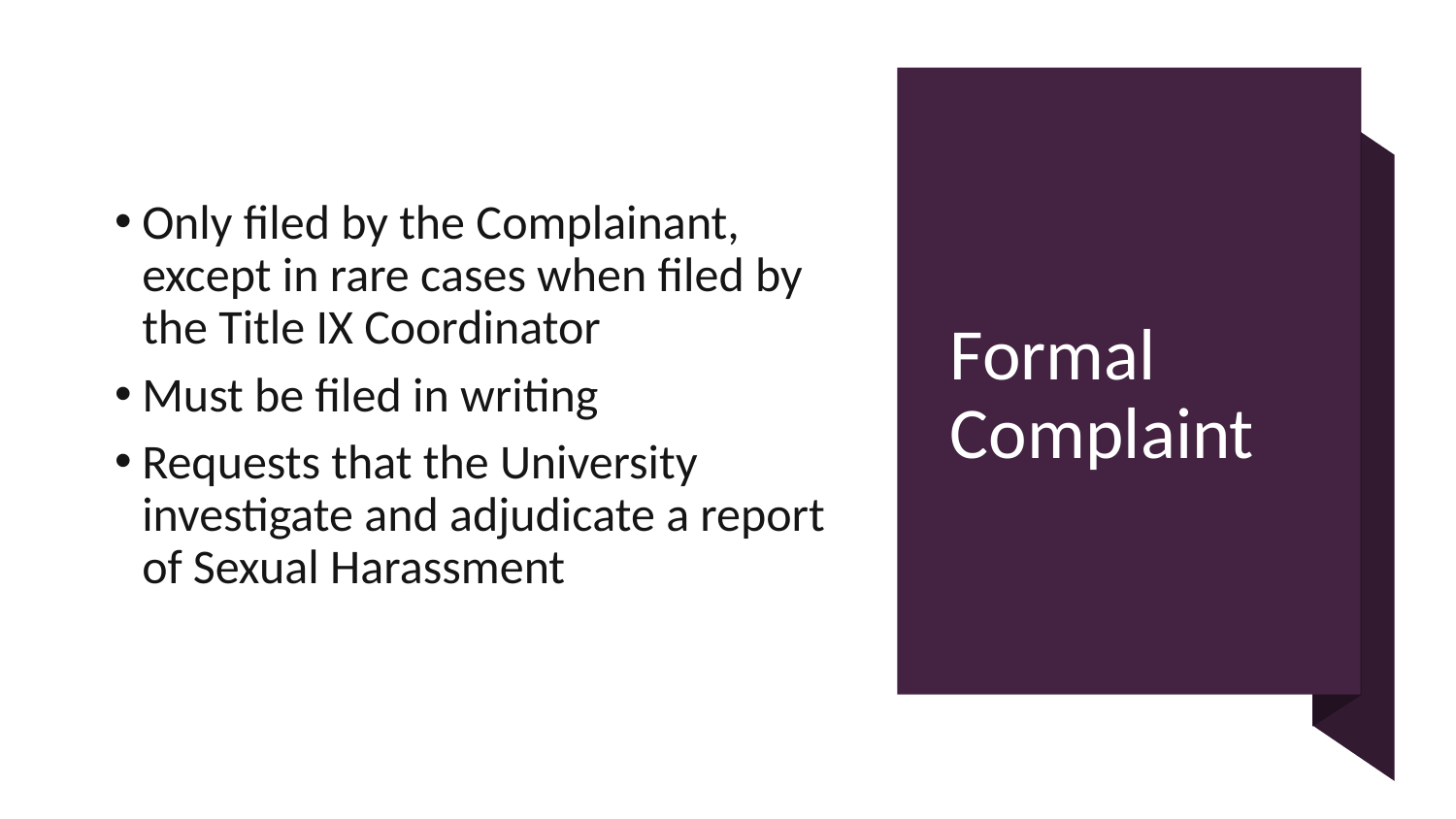

# Formal Complaint
Only filed by the Complainant, except in rare cases when filed by the Title IX Coordinator
Must be filed in writing
Requests that the University investigate and adjudicate a report of Sexual Harassment